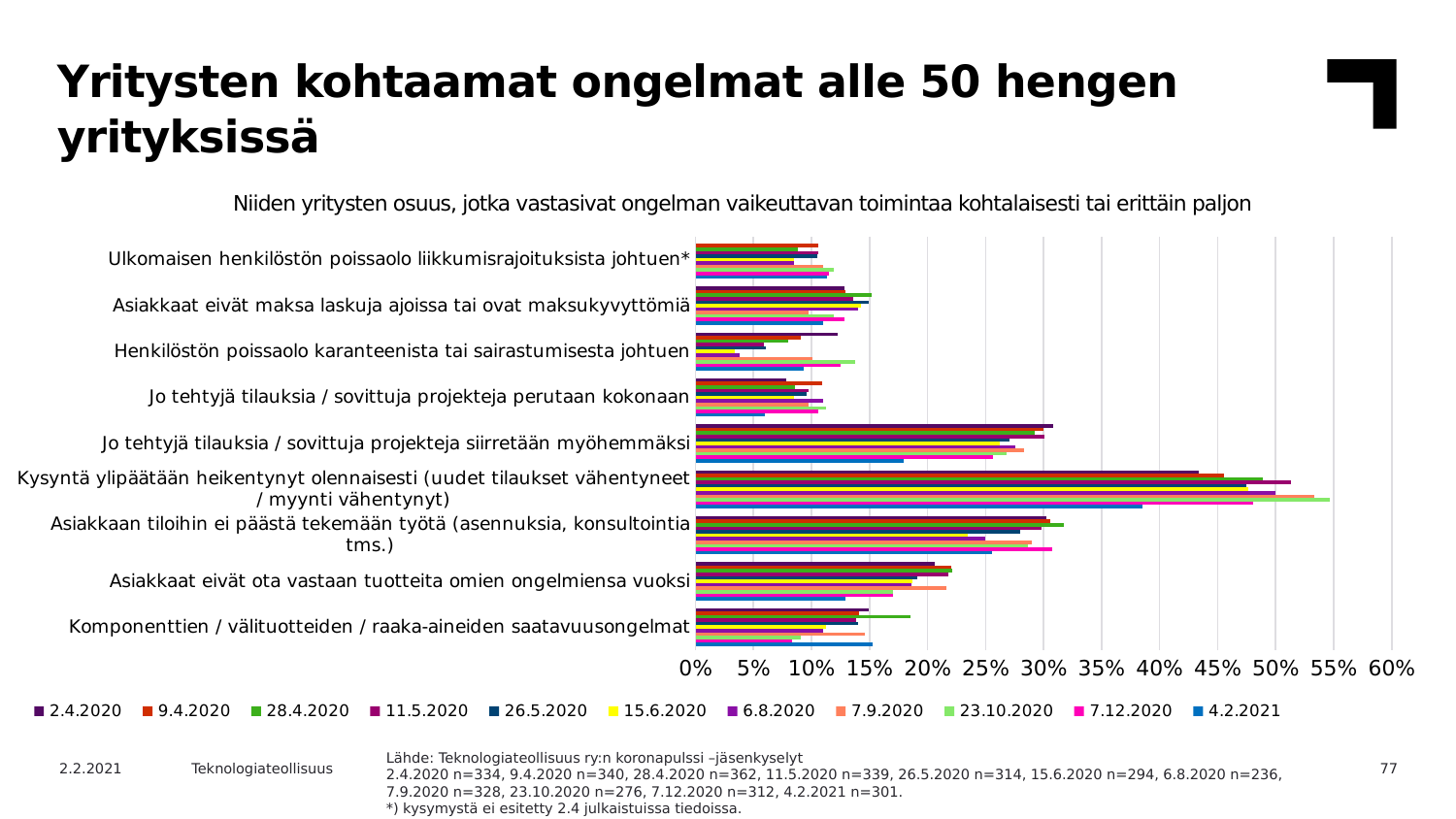

Yritysten kohtaamat ongelmat alle 50 hengen yrityksissä
Niiden yritysten osuus, jotka vastasivat ongelman vaikeuttavan toimintaa kohtalaisesti tai erittäin paljon

### Chart

| Category | 4.2.2021 | 7.12.2020 | 23.10.2020 | 7.9.2020 | 6.8.2020 | 15.6.2020 | 26.5.2020 | 11.5.2020 | 28.4.2020 | 9.4.2020 | 2.4.2020 |
|---|---|---|---|---|---|---|---|---|---|---|---|
| Komponenttien / välituotteiden / raaka-aineiden saatavuusongelmat | 0.15282392026578073 | 0.08333333333333333 | 0.09057971014492754 | 0.14634146341463414 | 0.11016949152542373 | 0.11224489795918367 | 0.14012738853503184 | 0.13864306784660768 | 0.1850828729281768 | 0.1411764705882353 | 0.1497005988023952 |
| Asiakkaat eivät ota vastaan tuotteita omien ongelmiensa vuoksi | 0.12956810631229237 | 0.16987179487179488 | 0.17028985507246375 | 0.21646341463414634 | 0.1864406779661017 | 0.18707482993197277 | 0.1910828025477707 | 0.21828908554572274 | 0.22099447513812154 | 0.22058823529411764 | 0.2065868263473054 |
| Asiakkaan tiloihin ei päästä tekemään työtä (asennuksia, konsultointia tms.) | 0.2558139534883721 | 0.3076923076923077 | 0.286231884057971 | 0.28963414634146345 | 0.25 | 0.23469387755102042 | 0.2802547770700637 | 0.29793510324483774 | 0.31767955801104975 | 0.3058823529411765 | 0.3023952095808383 |
| Kysyntä ylipäätään heikentynyt olennaisesti (uudet tilaukset vähentyneet / myynti vähentynyt) | 0.3853820598006644 | 0.4807692307692308 | 0.5471014492753623 | 0.5335365853658536 | 0.5 | 0.47619047619047616 | 0.4745222929936306 | 0.5132743362831859 | 0.48895027624309395 | 0.45588235294117646 | 0.43413173652694614 |
| Jo tehtyjä tilauksia / sovittuja projekteja siirretään myöhemmäksi | 0.17940199335548174 | 0.2564102564102564 | 0.26811594202898553 | 0.2835365853658537 | 0.2754237288135593 | 0.2619047619047619 | 0.27070063694267515 | 0.3008849557522124 | 0.292817679558011 | 0.3 | 0.3083832335329341 |
| Jo tehtyjä tilauksia / sovittuja projekteja perutaan kokonaan | 0.059800664451827246 | 0.10576923076923077 | 0.11231884057971014 | 0.0975609756097561 | 0.11016949152542373 | 0.08503401360544219 | 0.09554140127388534 | 0.09734513274336283 | 0.0856353591160221 | 0.10882352941176471 | 0.07784431137724551 |
| Henkilöstön poissaolo karanteenista tai sairastumisesta johtuen | 0.09302325581395349 | 0.125 | 0.13768115942028986 | 0.10060975609756098 | 0.038135593220338986 | 0.03401360544217687 | 0.06050955414012739 | 0.058997050147492625 | 0.08011049723756905 | 0.09117647058823529 | 0.12275449101796407 |
| Asiakkaat eivät maksa laskuja ajoissa tai ovat maksukyvyttömiä | 0.10963455149501661 | 0.1282051282051282 | 0.11956521739130435 | 0.0975609756097561 | 0.1398305084745763 | 0.14285714285714285 | 0.14968152866242038 | 0.13569321533923304 | 0.15193370165745856 | 0.12941176470588237 | 0.1287425149700599 |
| Ulkomaisen henkilöstön poissaolo liikkumisrajoituksista johtuen* | 0.11295681063122924 | 0.11538461538461539 | 0.11956521739130435 | 0.10975609756097561 | 0.0847457627118644 | 0.08503401360544219 | 0.10509554140127389 | 0.10619469026548672 | 0.08839779005524862 | 0.10588235294117648 | None |
Lähde: Teknologiateollisuus ry:n koronapulssi –jäsenkyselyt
2.4.2020 n=334, 9.4.2020 n=340, 28.4.2020 n=362, 11.5.2020 n=339, 26.5.2020 n=314, 15.6.2020 n=294, 6.8.2020 n=236, 7.9.2020 n=328, 23.10.2020 n=276, 7.12.2020 n=312, 4.2.2021 n=301.
*) kysymystä ei esitetty 2.4 julkaistuissa tiedoissa.

2.2.2021
Teknologiateollisuus
77